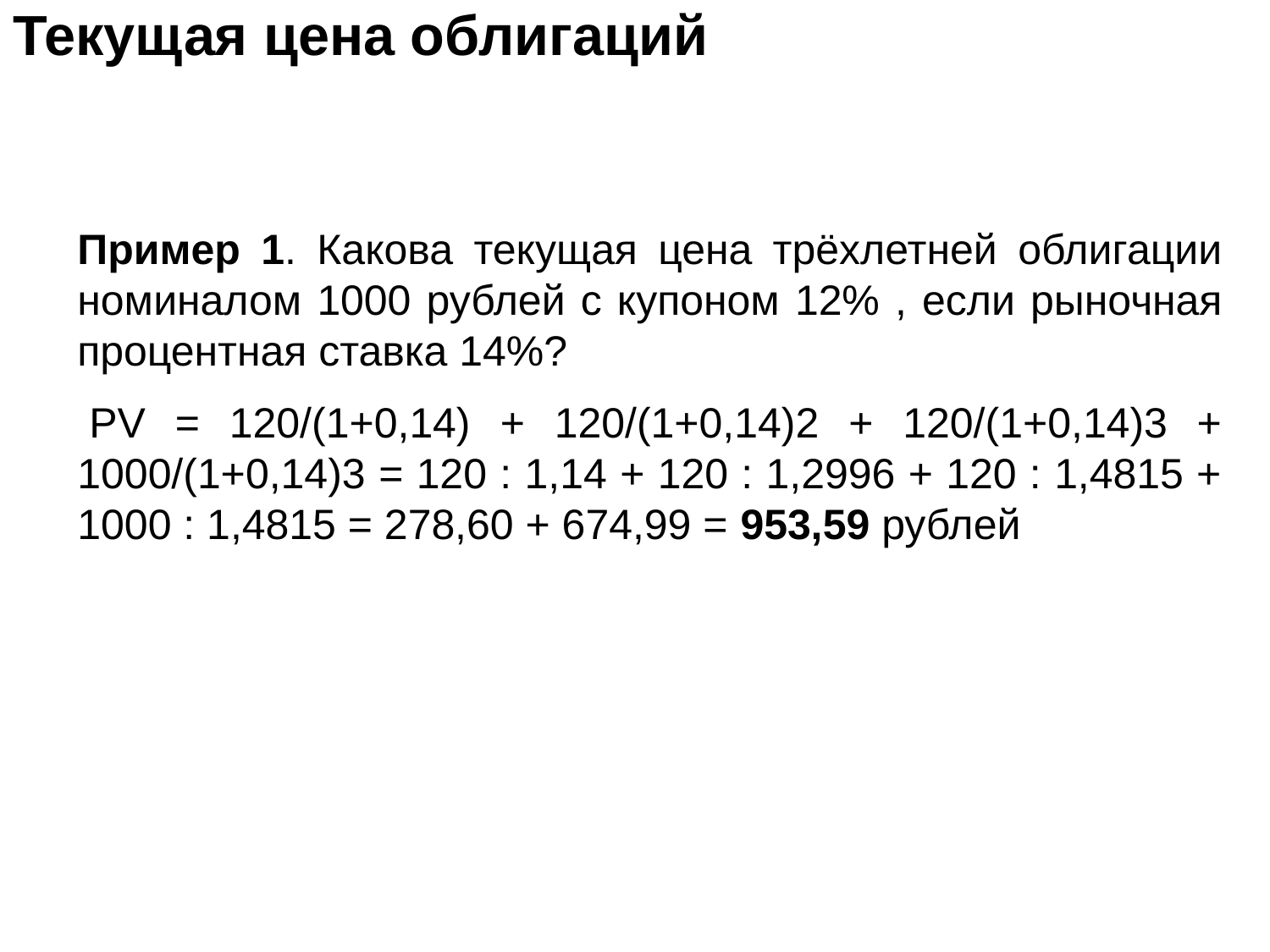

# Текущая цена облигаций
Пример 1. Какова текущая цена трёхлетней облигации номиналом 1000 рублей с купоном 12% , если рыночная процентная ставка 14%?
 PV = 120/(1+0,14) + 120/(1+0,14)2 + 120/(1+0,14)3 + 1000/(1+0,14)3 = 120 : 1,14 + 120 : 1,2996 + 120 : 1,4815 + 1000 : 1,4815 = 278,60 + 674,99 = 953,59 рублей